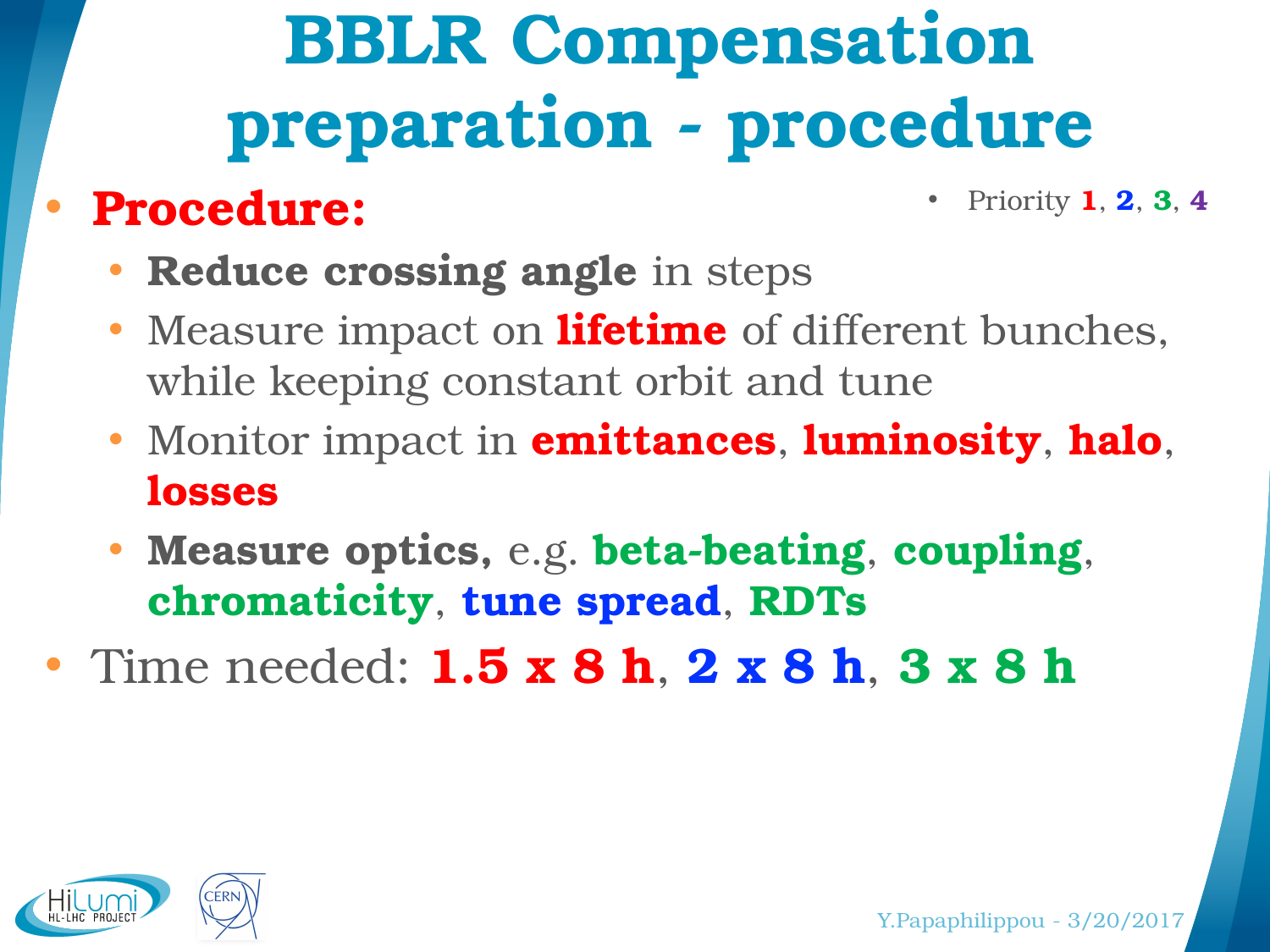

# BBLR Compensation preparation - procedure
Procedure:
Reduce crossing angle in steps
Measure impact on lifetime of different bunches, while keeping constant orbit and tune
Monitor impact in emittances, luminosity, halo, losses
Measure optics, e.g. beta-beating, coupling, chromaticity, tune spread, RDTs
Time needed: 1.5 x 8 h, 2 x 8 h, 3 x 8 h

Priority 1, 2, 3, 4
Y.Papaphilippou - 3/20/2017